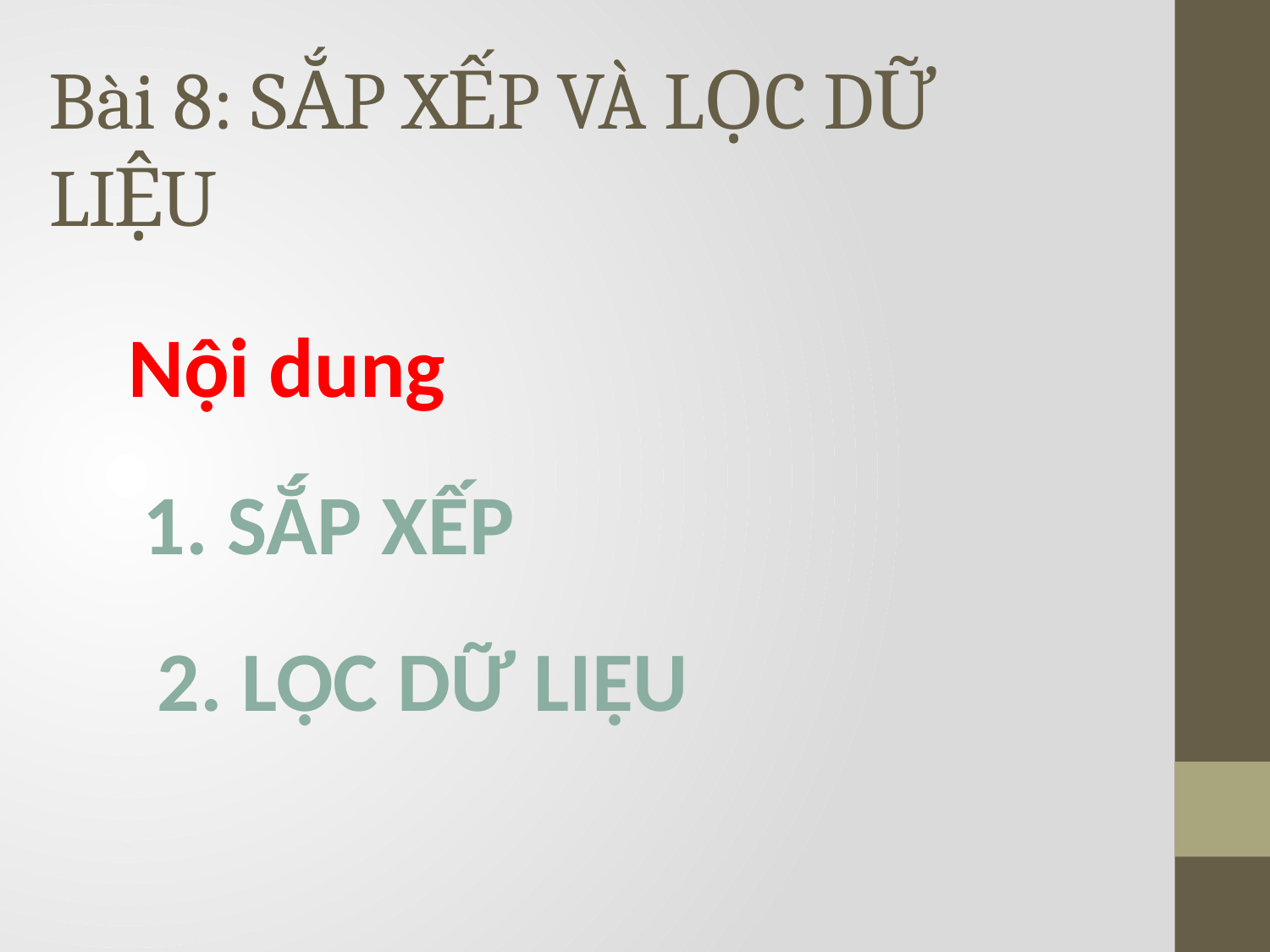

# Bài 8: SẮP XẾP VÀ LỌC DỮ LIỆU
Nội dung
1. sắp xếp
2. Lọc dữ liệu